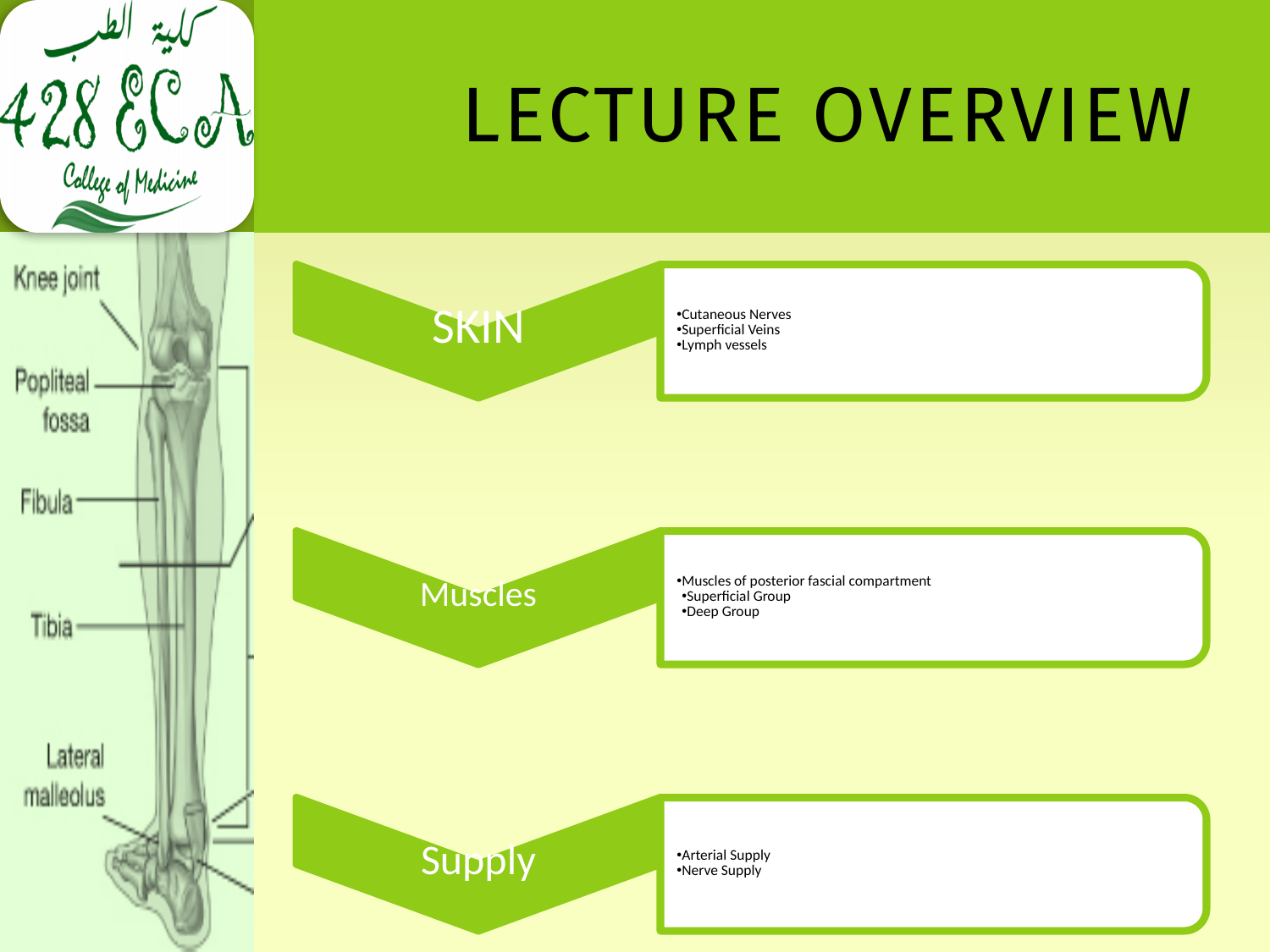

# LECTURE OVERVIEW
SKIN
Cutaneous Nerves
Superficial Veins
Muscles
Muscles of posterior fascial compartment
Superficial Group
Supply
Arterial Supply
Nerve Supply
Deep Group
Lymph vessels